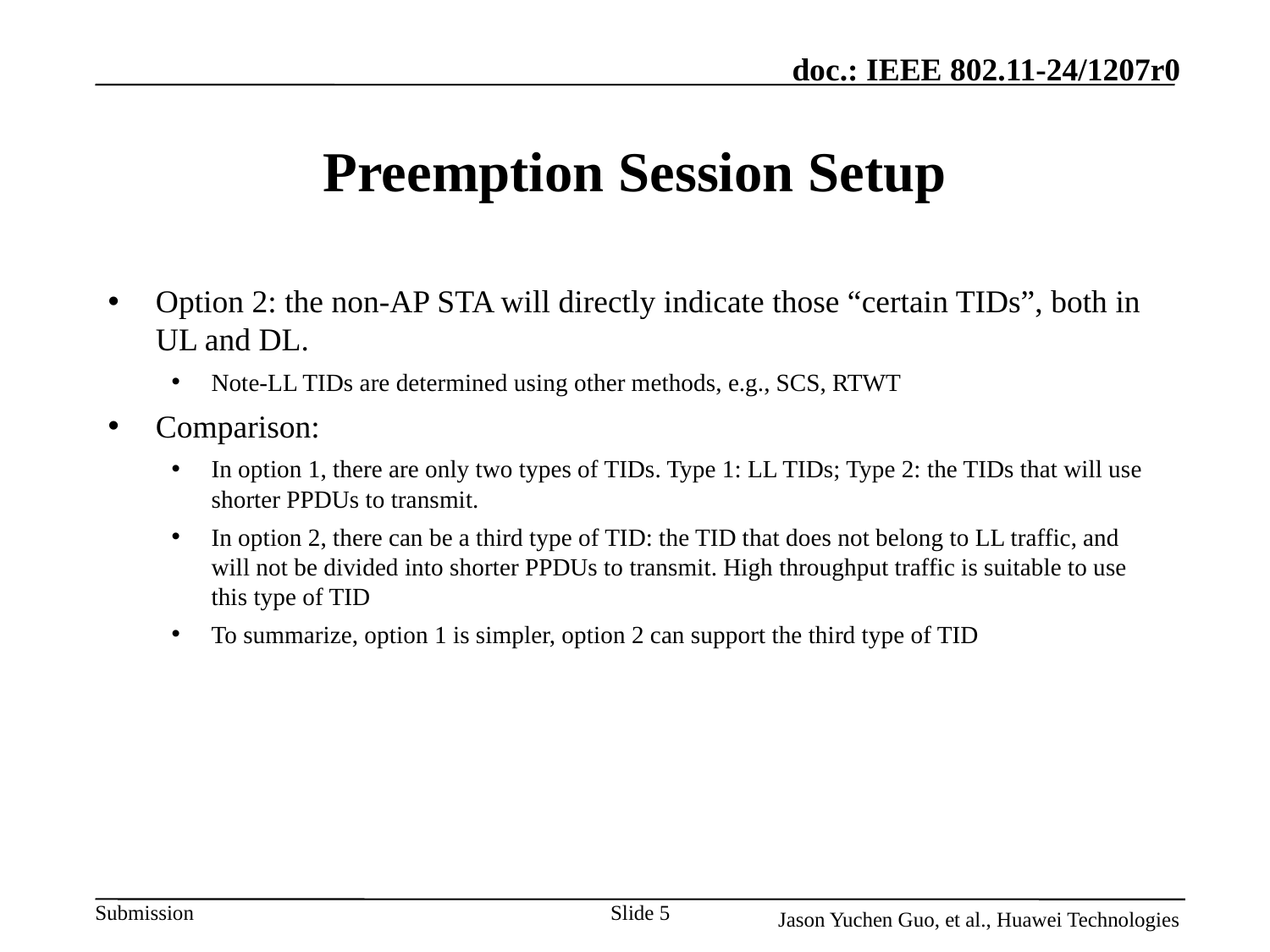

# Preemption Session Setup
Option 2: the non-AP STA will directly indicate those “certain TIDs”, both in UL and DL.
Note-LL TIDs are determined using other methods, e.g., SCS, RTWT
Comparison:
In option 1, there are only two types of TIDs. Type 1: LL TIDs; Type 2: the TIDs that will use shorter PPDUs to transmit.
In option 2, there can be a third type of TID: the TID that does not belong to LL traffic, and will not be divided into shorter PPDUs to transmit. High throughput traffic is suitable to use this type of TID
To summarize, option 1 is simpler, option 2 can support the third type of TID

Slide 5